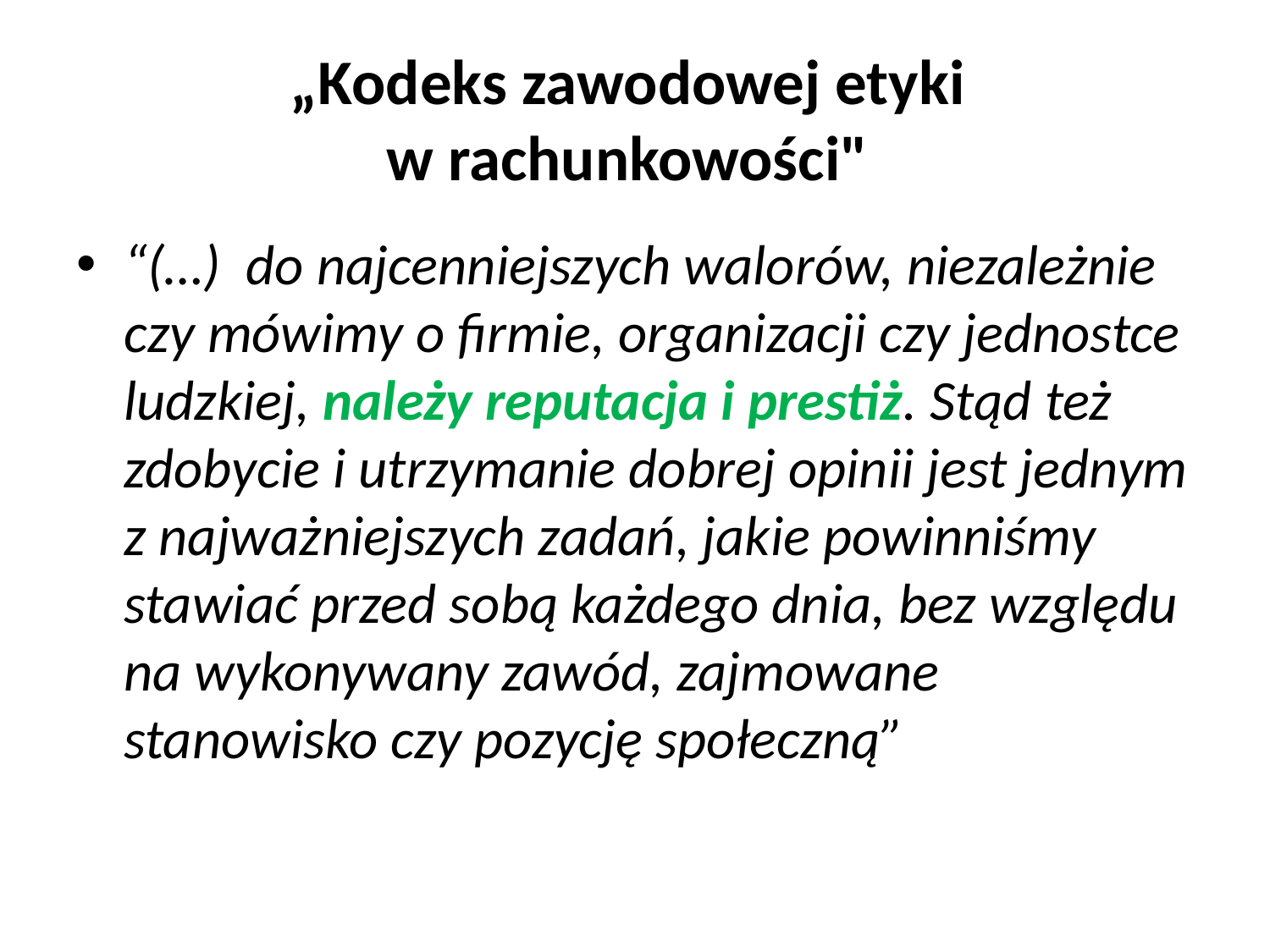

# „Kodeks zawodowej etyki w rachunkowości"
“(…)  do najcenniejszych walorów, niezależnie czy mówimy o firmie, organizacji czy jednostce ludzkiej, należy reputacja i prestiż. Stąd też zdobycie i utrzymanie dobrej opinii jest jednym z najważniejszych zadań, jakie powinniśmy stawiać przed sobą każdego dnia, bez względu na wykonywany zawód, zajmowane stanowisko czy pozycję społeczną”